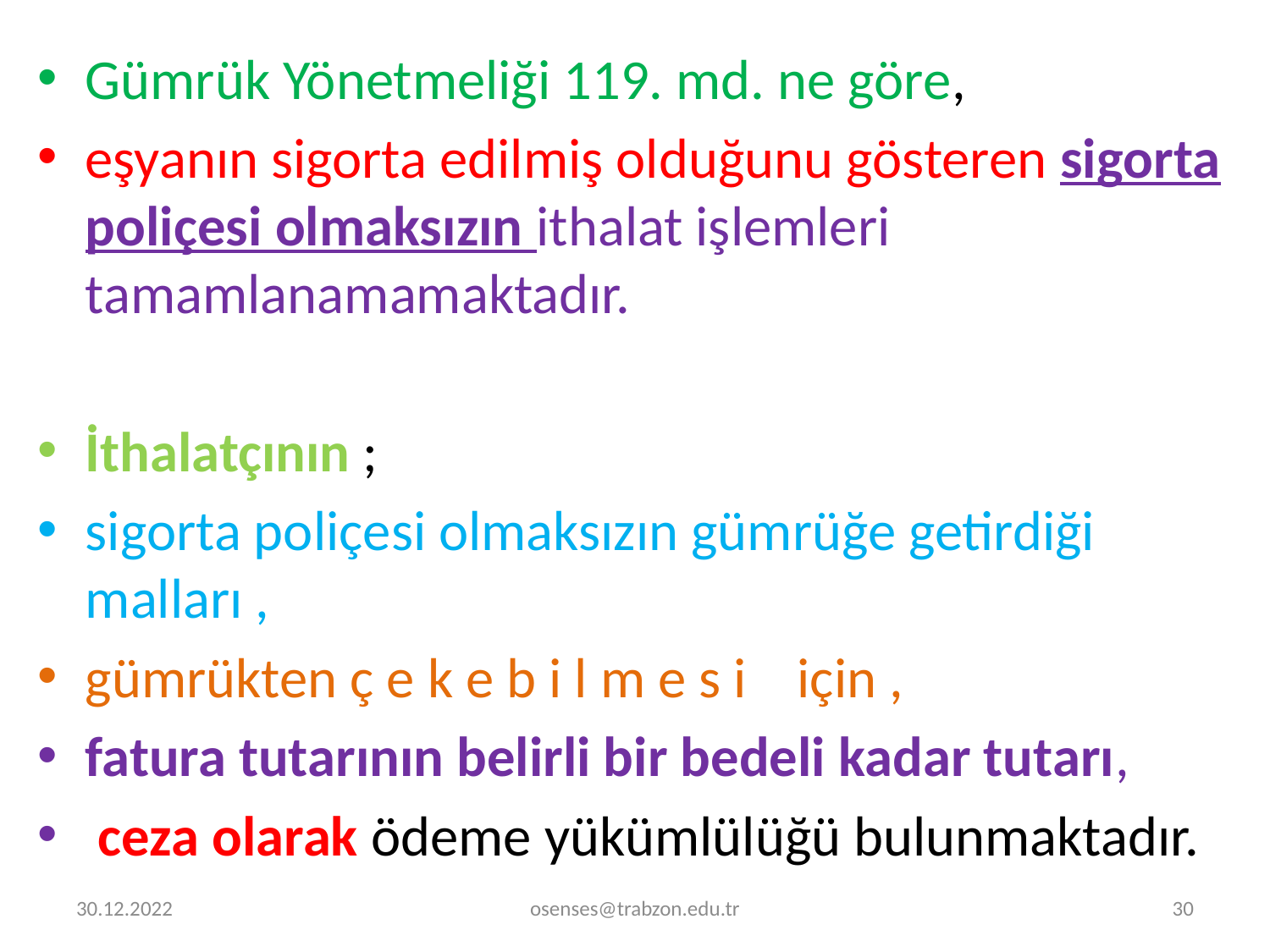

Gümrük Yönetmeliği 119. md. ne göre,
eşyanın sigorta edilmiş olduğunu gösteren sigorta poliçesi olmaksızın ithalat işlemleri tamamlanamamaktadır.

İthalatçının ;
sigorta poliçesi olmaksızın gümrüğe getirdiği malları ,
gümrükten ç e k e b i l m e s i    için ,
fatura tutarının belirli bir bedeli kadar tutarı,
 ceza olarak ödeme yükümlülüğü bulunmaktadır.

30.12.2022
osenses@trabzon.edu.tr
30